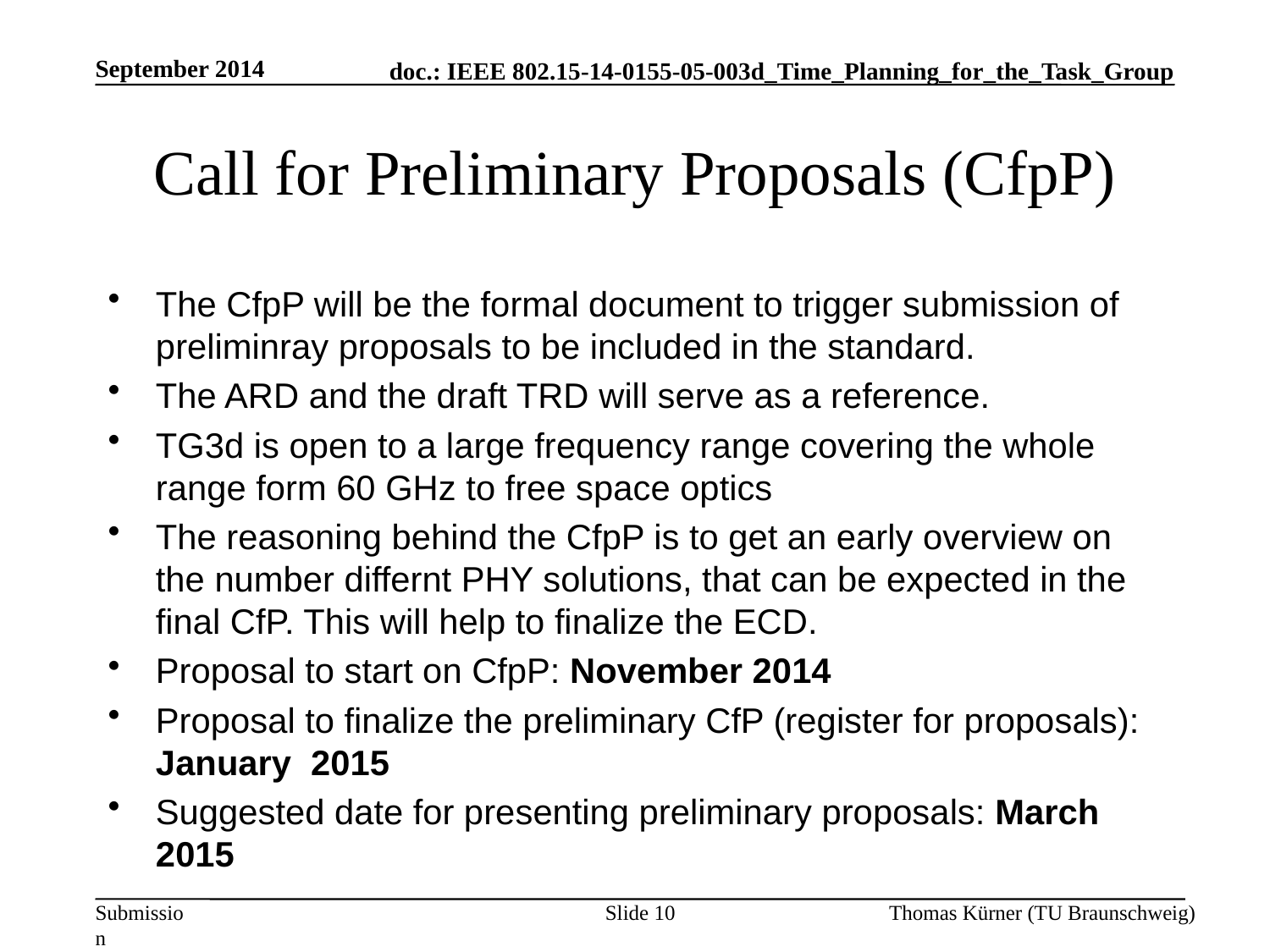

September 2014
# Call for Preliminary Proposals (CfpP)
The CfpP will be the formal document to trigger submission of preliminray proposals to be included in the standard.
The ARD and the draft TRD will serve as a reference.
TG3d is open to a large frequency range covering the whole range form 60 GHz to free space optics
The reasoning behind the CfpP is to get an early overview on the number differnt PHY solutions, that can be expected in the final CfP. This will help to finalize the ECD.
Proposal to start on CfpP: November 2014
Proposal to finalize the preliminary CfP (register for proposals): January  2015
Suggested date for presenting preliminary proposals: March 2015

Slide 10
Thomas Kürner (TU Braunschweig)